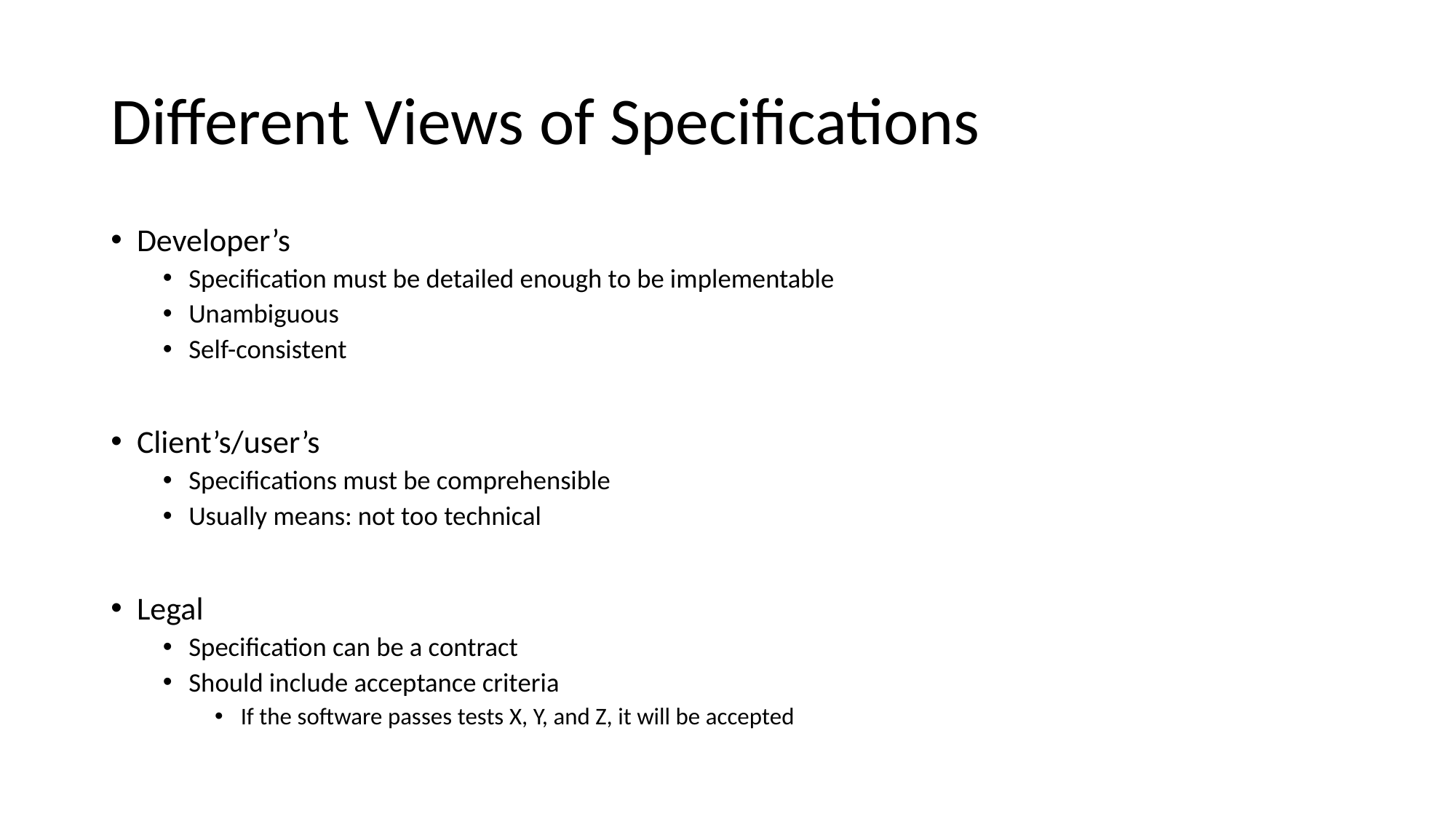

# Different Views of Specifications
Developer’s
Specification must be detailed enough to be implementable
Unambiguous
Self-consistent

Client’s/user’s
Specifications must be comprehensible
Usually means: not too technical

Legal
Specification can be a contract
Should include acceptance criteria
If the software passes tests X, Y, and Z, it will be accepted